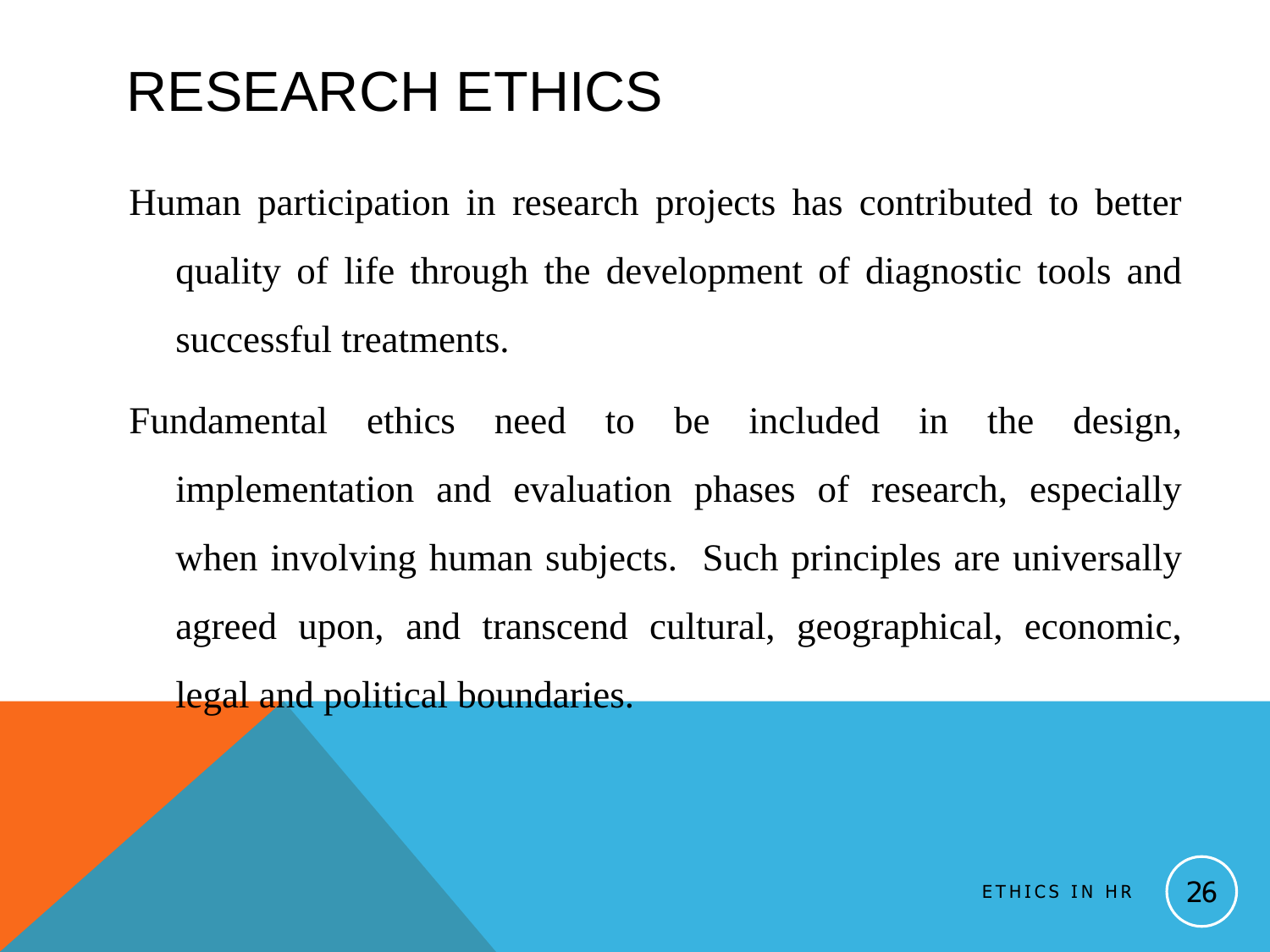

# Research Ethics
Human participation in research projects has contributed to better quality of life through the development of diagnostic tools and successful treatments.
Fundamental ethics need to be included in the design, implementation and evaluation phases of research, especially when involving human subjects.  Such principles are universally agreed upon, and transcend cultural, geographical, economic, legal and political boundaries.

26
Ethics in HR